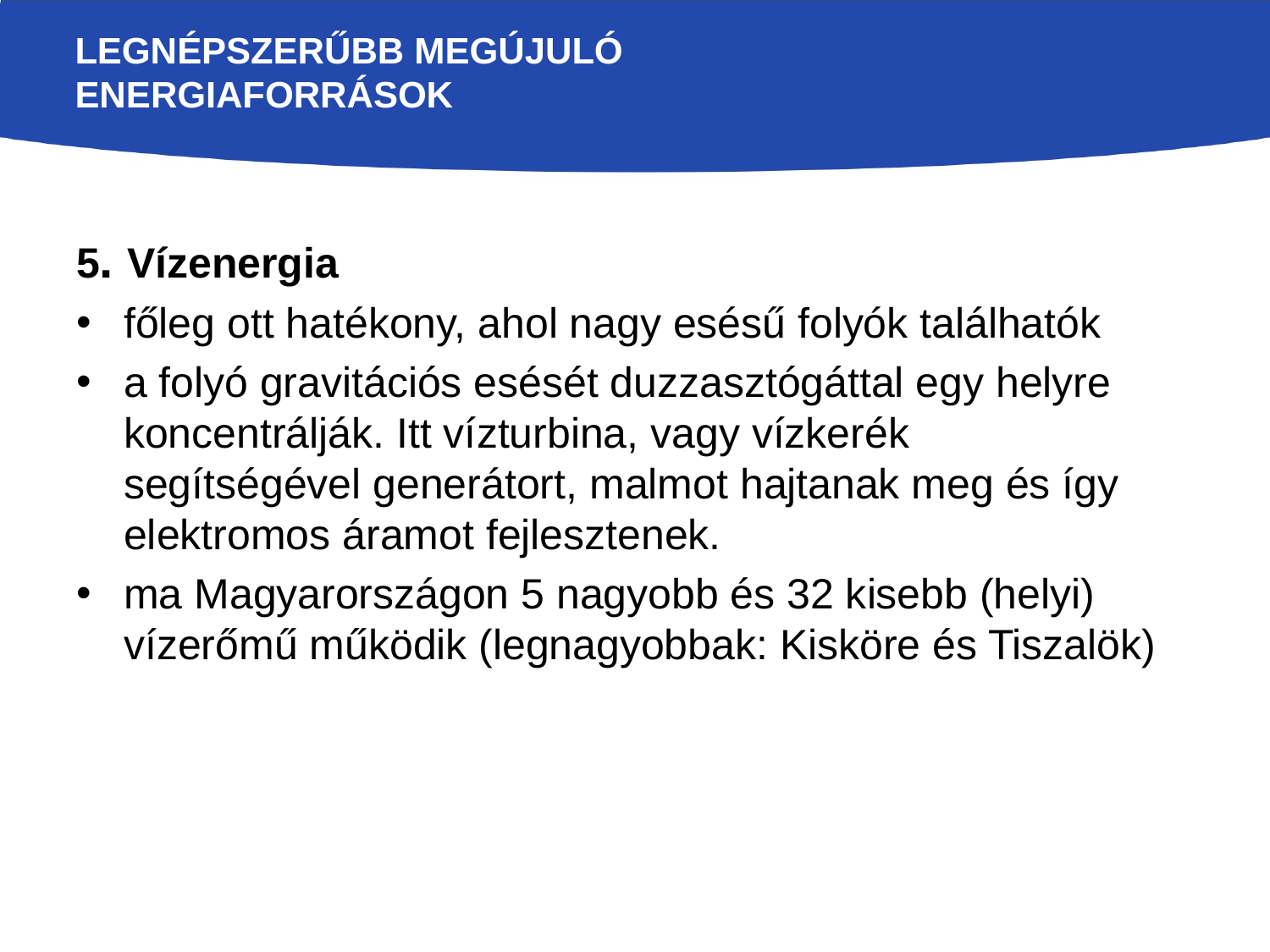

# Legnépszerűbb megújuló energiaforrások
5. Vízenergia
főleg ott hatékony, ahol nagy esésű folyók találhatók
a folyó gravitációs esését duzzasztógáttal egy helyre koncentrálják. Itt vízturbina, vagy vízkerék segítségével generátort, malmot hajtanak meg és így elektromos áramot fejlesztenek.
ma Magyarországon 5 nagyobb és 32 kisebb (helyi) vízerőmű működik (legnagyobbak: Kisköre és Tiszalök)